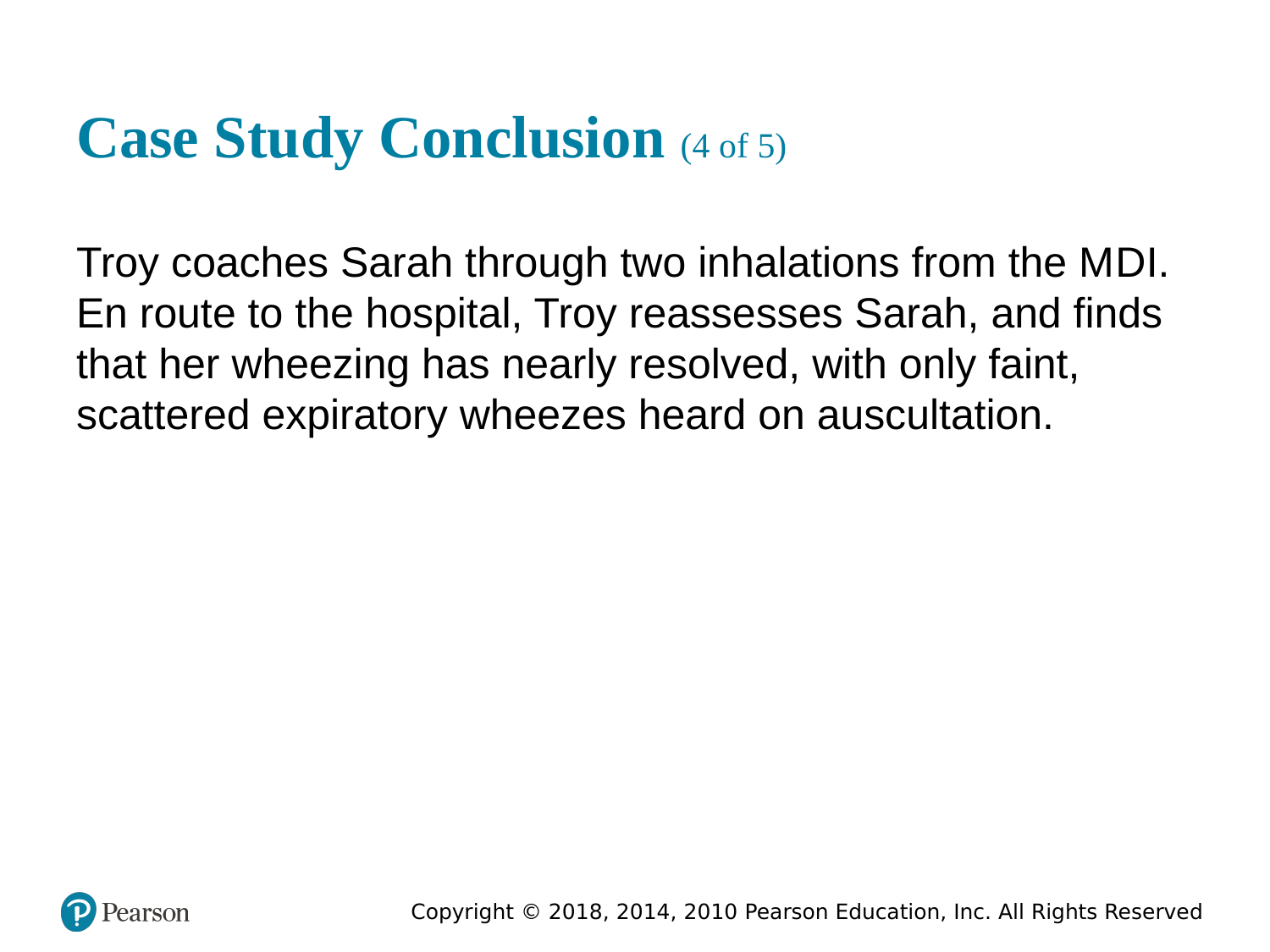

# Case Study Conclusion (4 of 5)
Troy coaches Sarah through two inhalations from the M D I. En route to the hospital, Troy reassesses Sarah, and finds that her wheezing has nearly resolved, with only faint, scattered expiratory wheezes heard on auscultation.